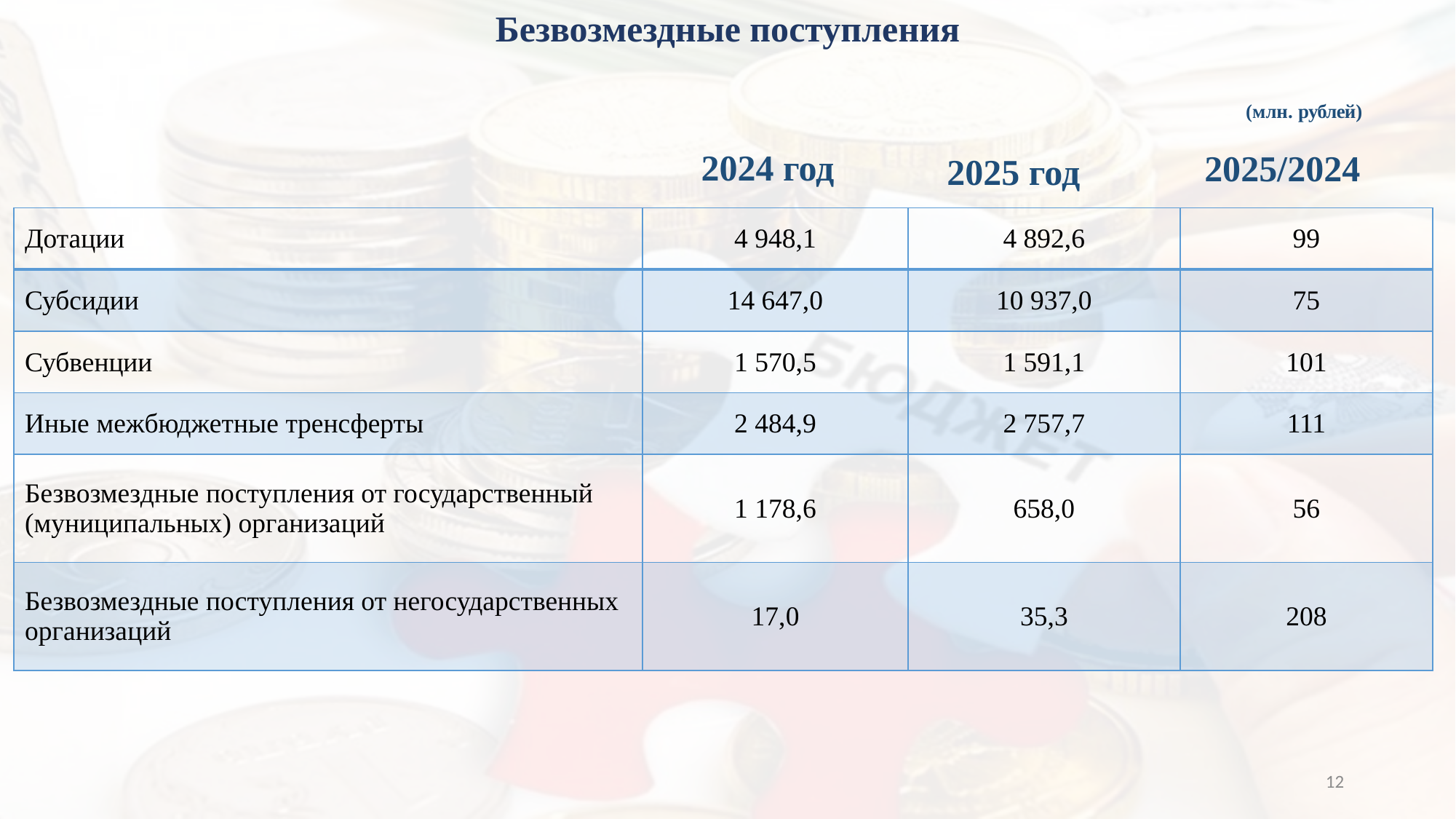

Безвозмездные поступления
(млн. рублей)
2024 год
2025/2024
2025 год
| Дотации | 4 948,1 | 4 892,6 | 99 |
| --- | --- | --- | --- |
| Субсидии | 14 647,0 | 10 937,0 | 75 |
| Субвенции | 1 570,5 | 1 591,1 | 101 |
| Иные межбюджетные тренсферты | 2 484,9 | 2 757,7 | 111 |
| Безвозмездные поступления от государственный (муниципальных) организаций | 1 178,6 | 658,0 | 56 |
| Безвозмездные поступления от негосударственных организаций | 17,0 | 35,3 | 208 |
12